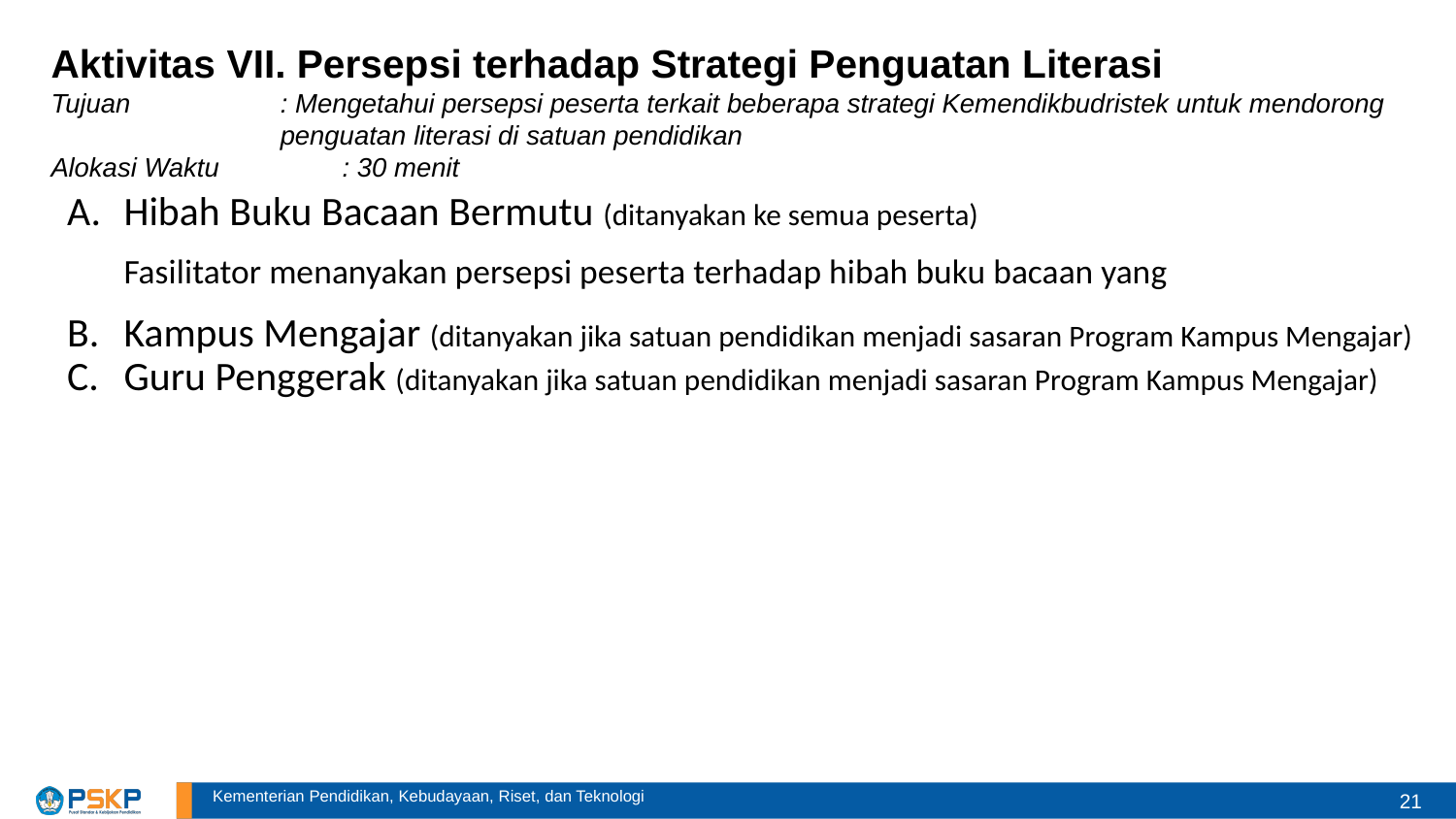

# Aktivitas VII. Persepsi terhadap Strategi Penguatan Literasi
Tujuan   	: Mengetahui persepsi peserta terkait beberapa strategi Kemendikbudristek untuk mendorong penguatan literasi di satuan pendidikan
Alokasi Waktu  	: 30 menit
Hibah Buku Bacaan Bermutu (ditanyakan ke semua peserta)
Fasilitator menanyakan persepsi peserta terhadap hibah buku bacaan yang
Kampus Mengajar (ditanyakan jika satuan pendidikan menjadi sasaran Program Kampus Mengajar)
Guru Penggerak (ditanyakan jika satuan pendidikan menjadi sasaran Program Kampus Mengajar)

21